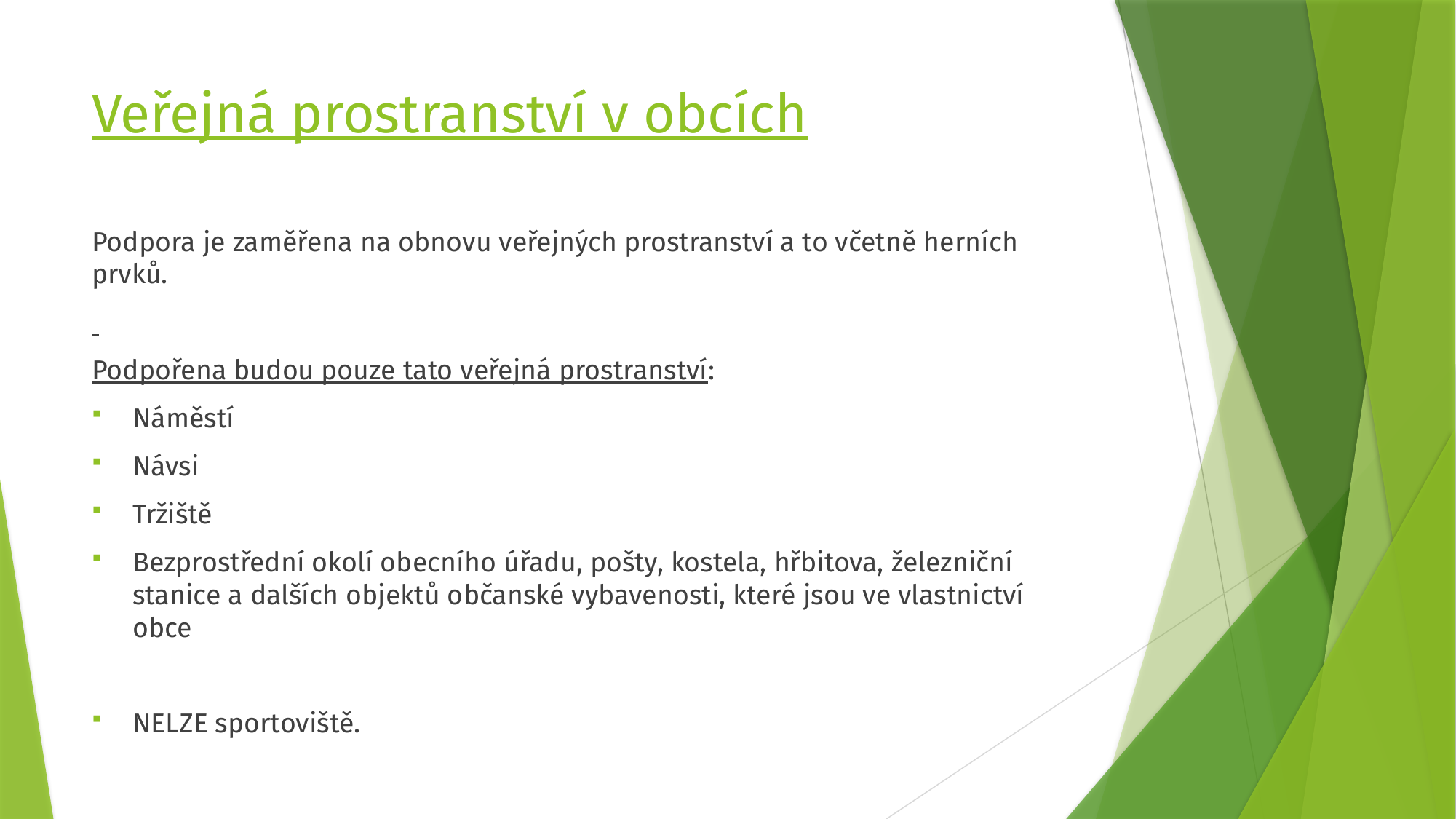

# Veřejná prostranství v obcích
Podpora je zaměřena na obnovu veřejných prostranství a to včetně herních prvků.

Podpořena budou pouze tato veřejná prostranství:
Náměstí
Návsi
Tržiště
Bezprostřední okolí obecního úřadu, pošty, kostela, hřbitova, železniční stanice a dalších objektů občanské vybavenosti, které jsou ve vlastnictví obce

NELZE sportoviště.